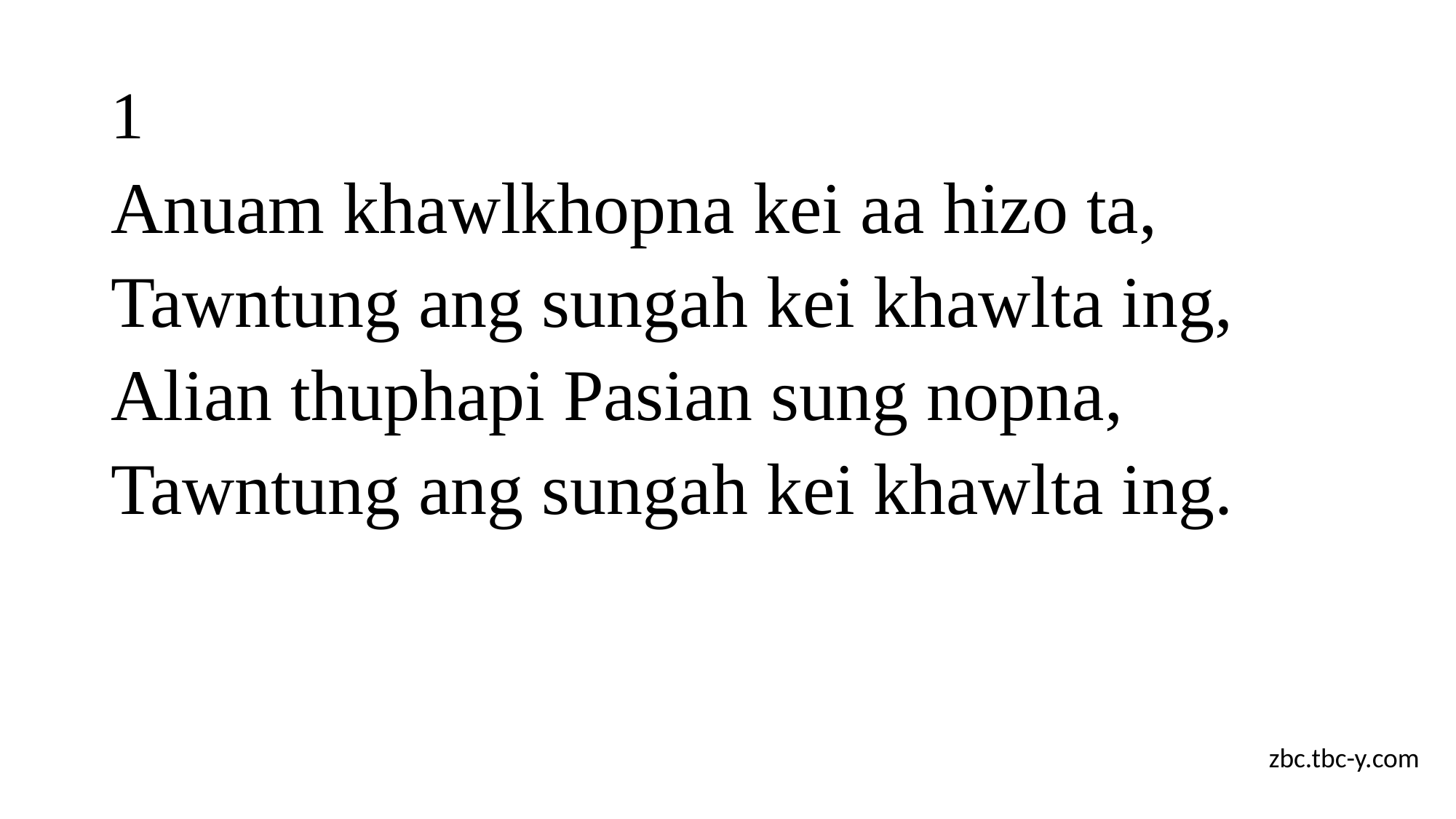

# 1
Anuam khawlkhopna kei aa hizo ta,
Tawntung ang sungah kei khawlta ing,
Alian thuphapi Pasian sung nopna,
Tawntung ang sungah kei khawlta ing.

zbc.tbc-y.com